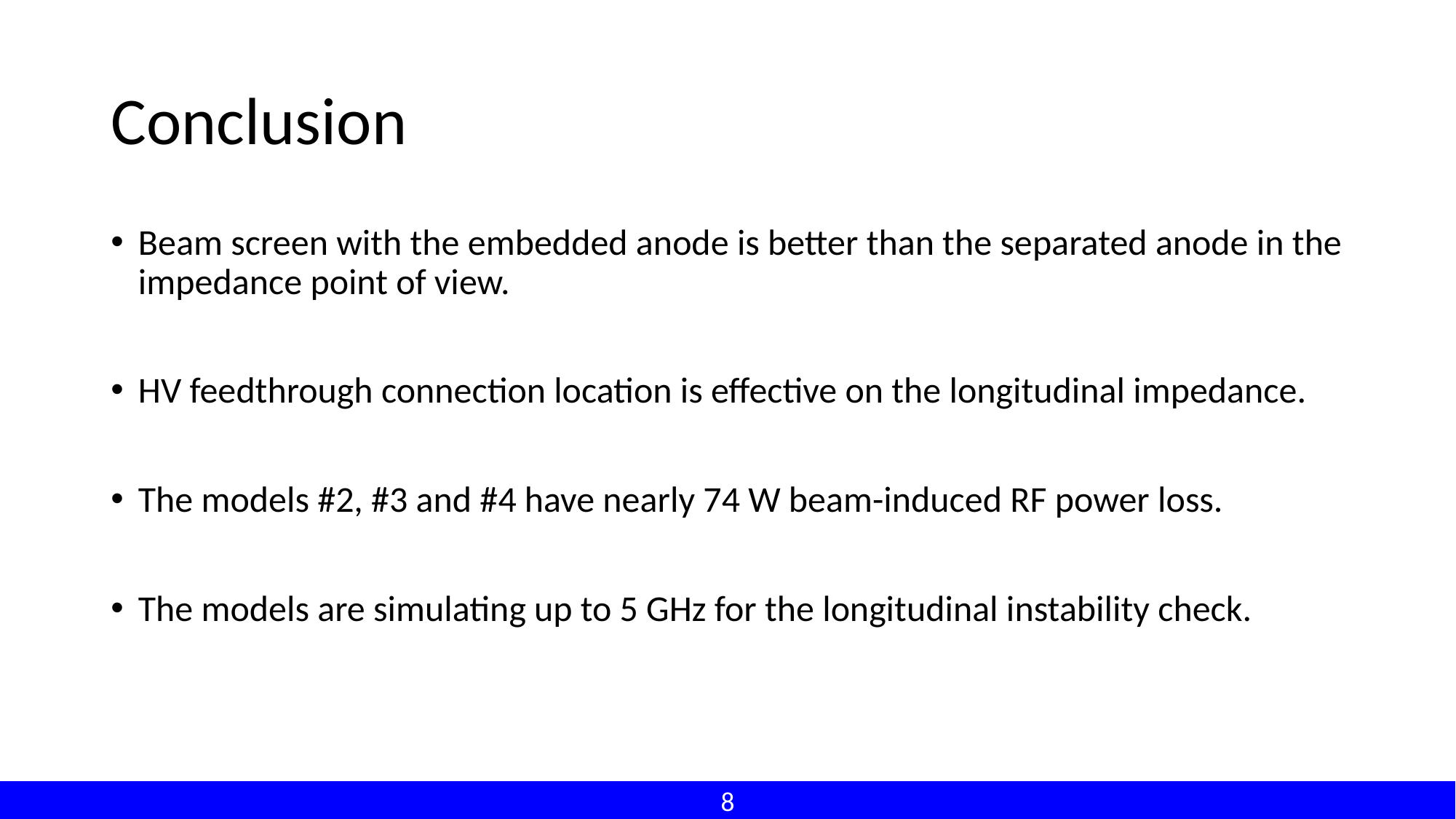

# Conclusion
Beam screen with the embedded anode is better than the separated anode in the impedance point of view.

HV feedthrough connection location is effective on the longitudinal impedance.

The models #2, #3 and #4 have nearly 74 W beam-induced RF power loss.

The models are simulating up to 5 GHz for the longitudinal instability check.
8